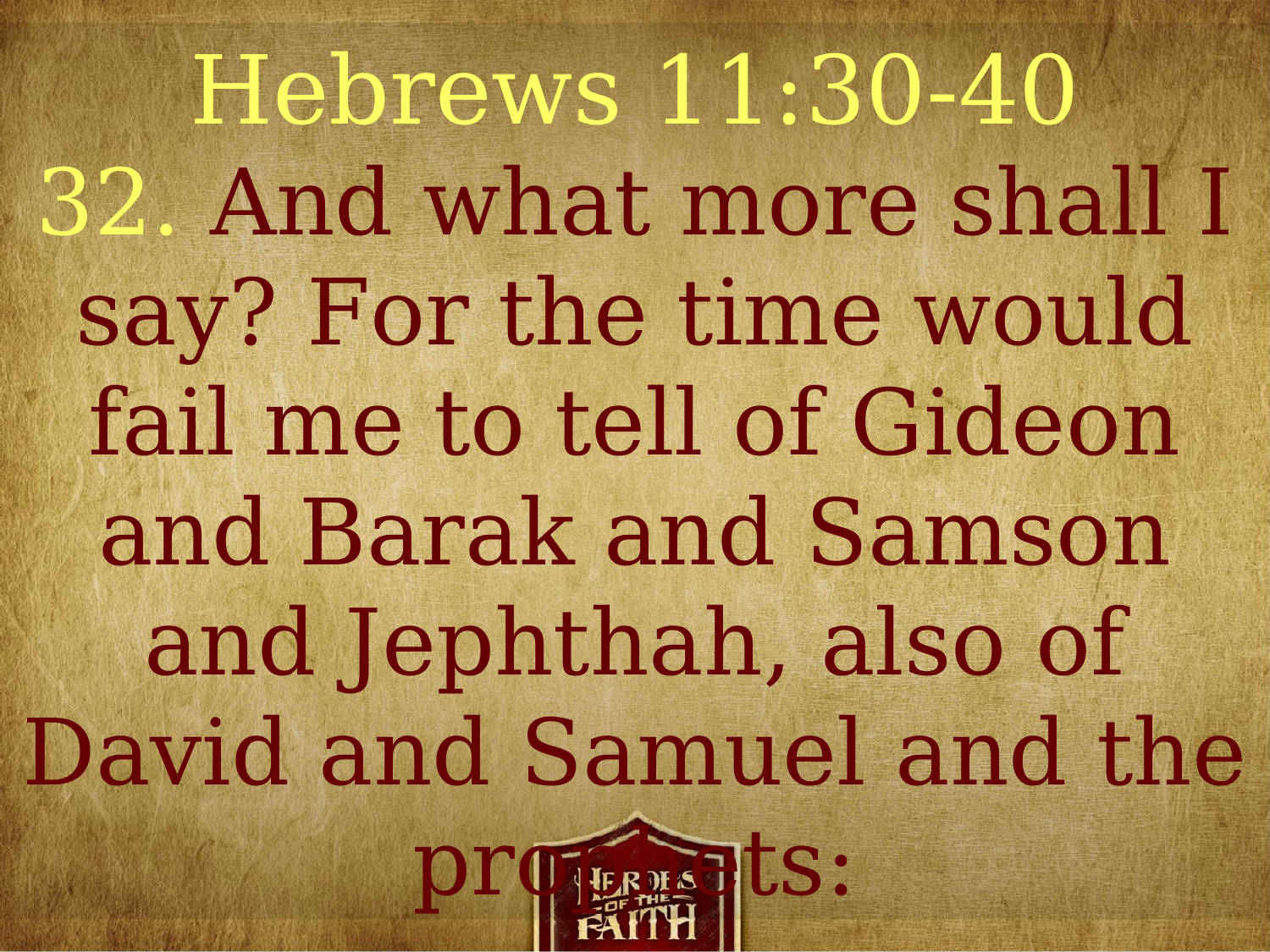

Hebrews 11:30-40
32. And what more shall I say? For the time would fail me to tell of Gideon and Barak and Samson and Jephthah, also of David and Samuel and the prophets: